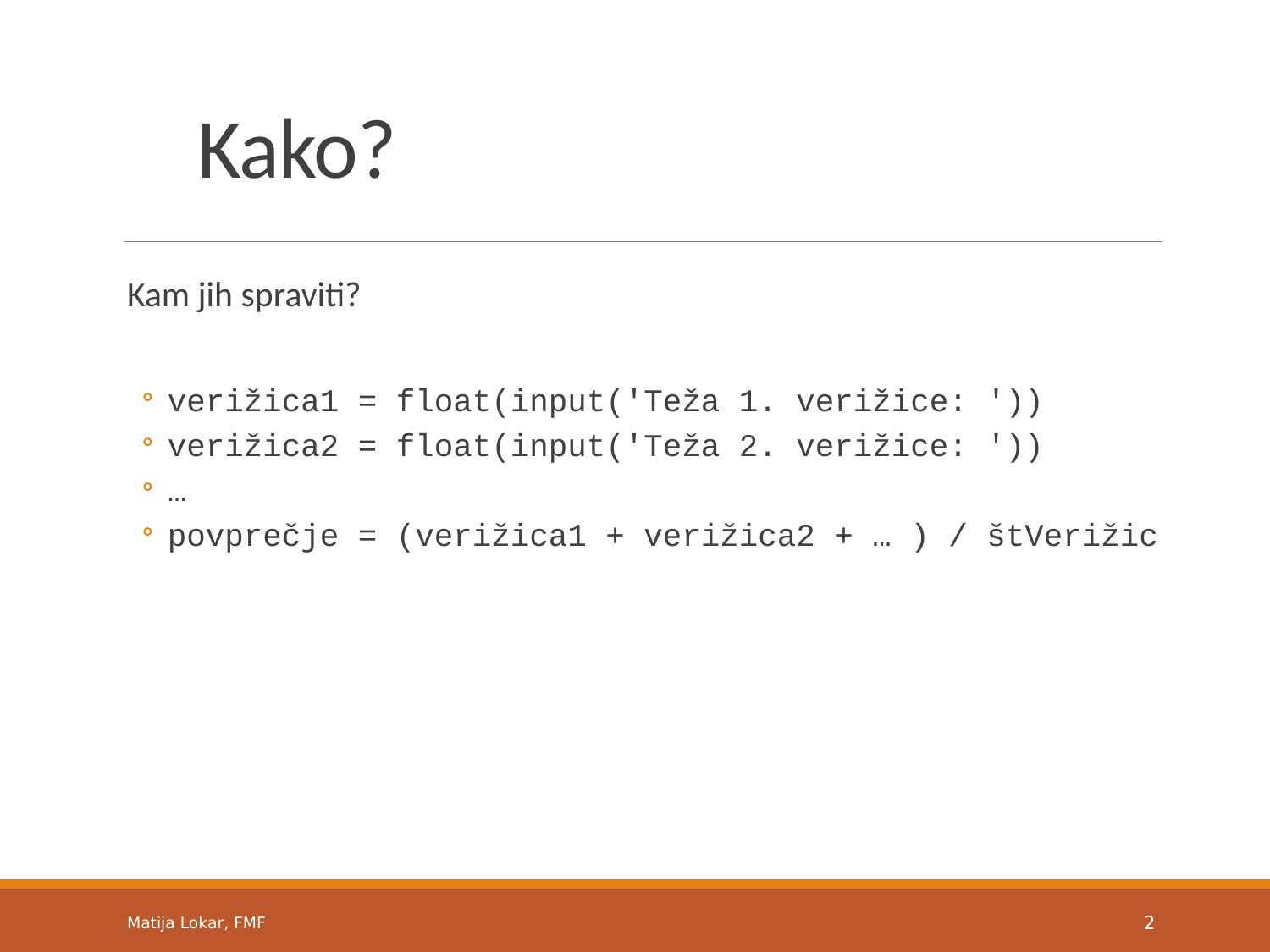

# Kako?
Kam jih spraviti?

verižica1 = float(input('Teža 1. verižice: '))
verižica2 = float(input('Teža 2. verižice: '))
…
povprečje = (verižica1 + verižica2 + … ) / štVerižic

Matija Lokar, FMF
2